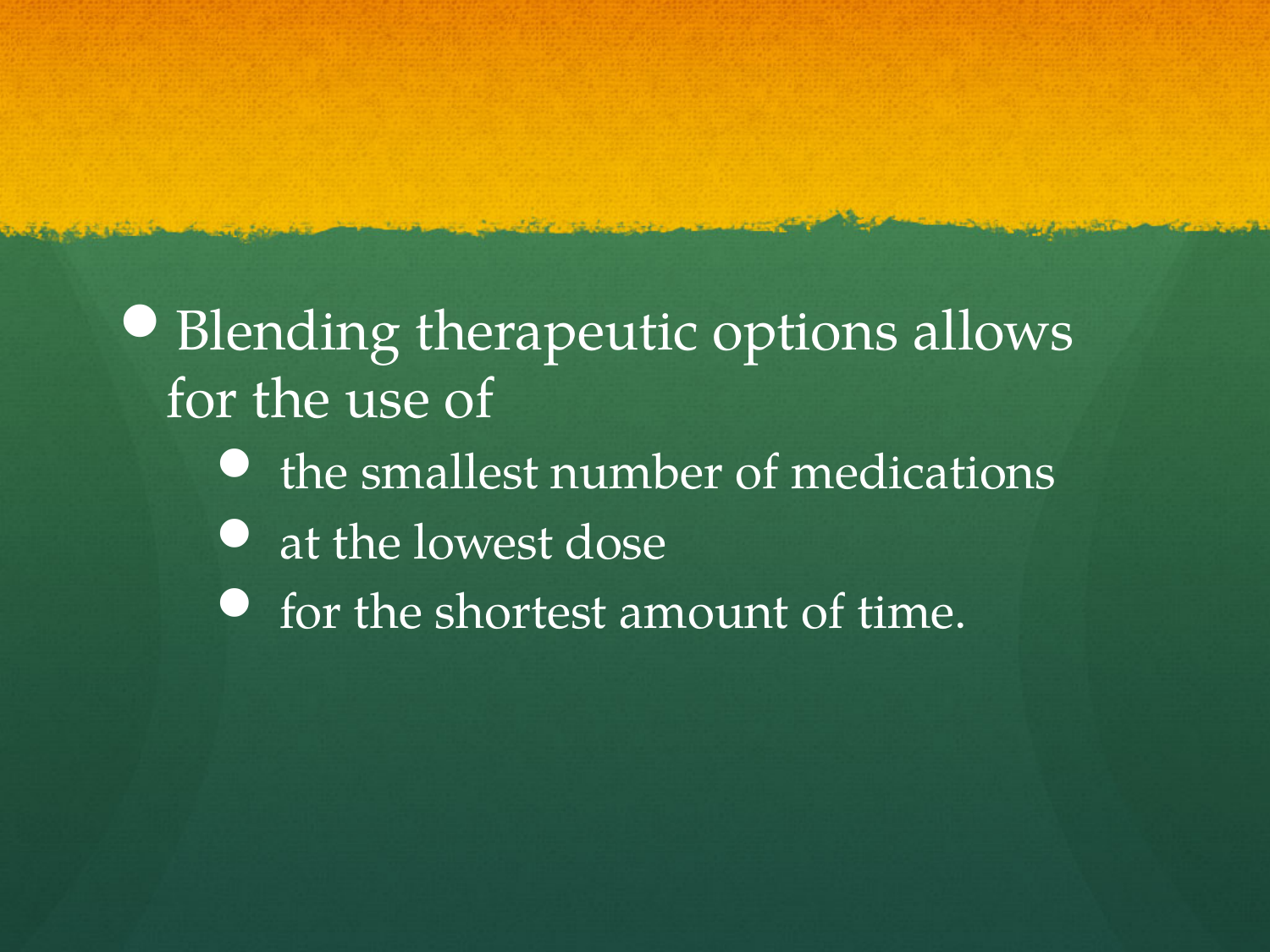

#
Blending therapeutic options allows for the use of
the smallest number of medications
at the lowest dose
for the shortest amount of time.